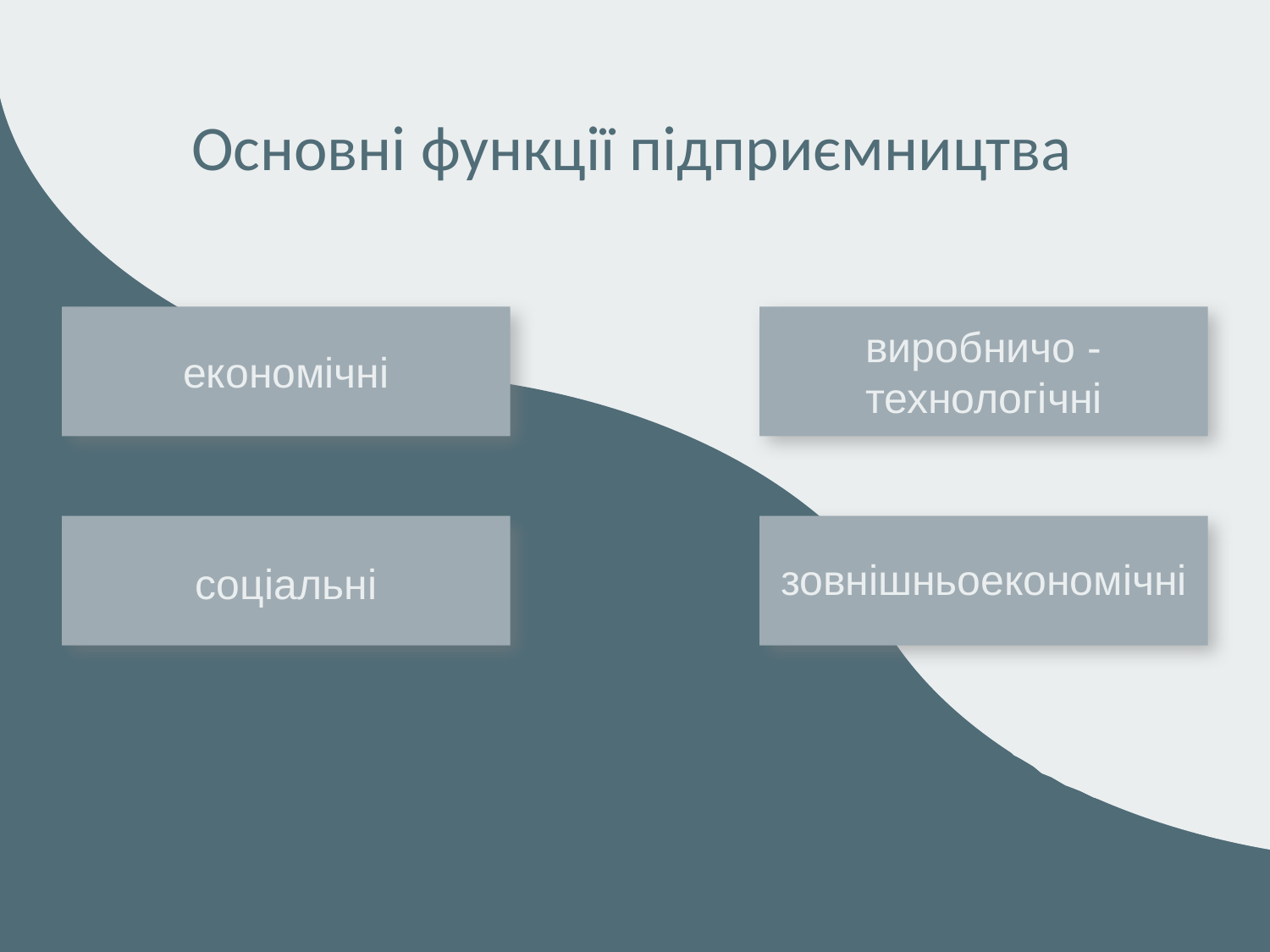

Основні функції підприємництва

економічні

виробничо - технологічні

соціальні

зовнішньоекономічні